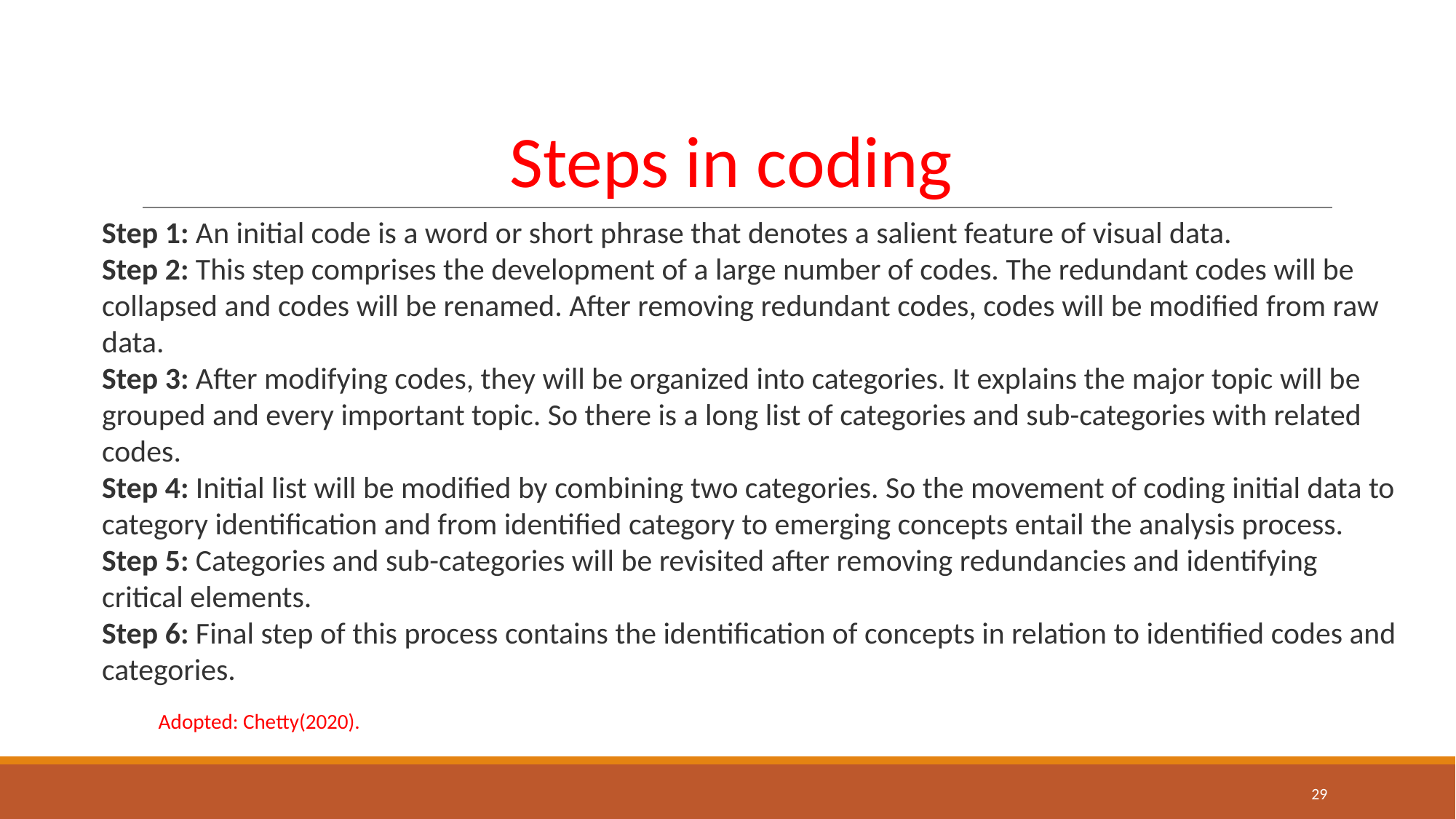

# Steps in coding
Step 1: An initial code is a word or short phrase that denotes a salient feature of visual data.
Step 2: This step comprises the development of a large number of codes. The redundant codes will be collapsed and codes will be renamed. After removing redundant codes, codes will be modified from raw data.
Step 3: After modifying codes, they will be organized into categories. It explains the major topic will be grouped and every important topic. So there is a long list of categories and sub-categories with related codes.
Step 4: Initial list will be modified by combining two categories. So the movement of coding initial data to category identification and from identified category to emerging concepts entail the analysis process.
Step 5: Categories and sub-categories will be revisited after removing redundancies and identifying critical elements.
Step 6: Final step of this process contains the identification of concepts in relation to identified codes and categories.

Adopted: Chetty(2020).
29